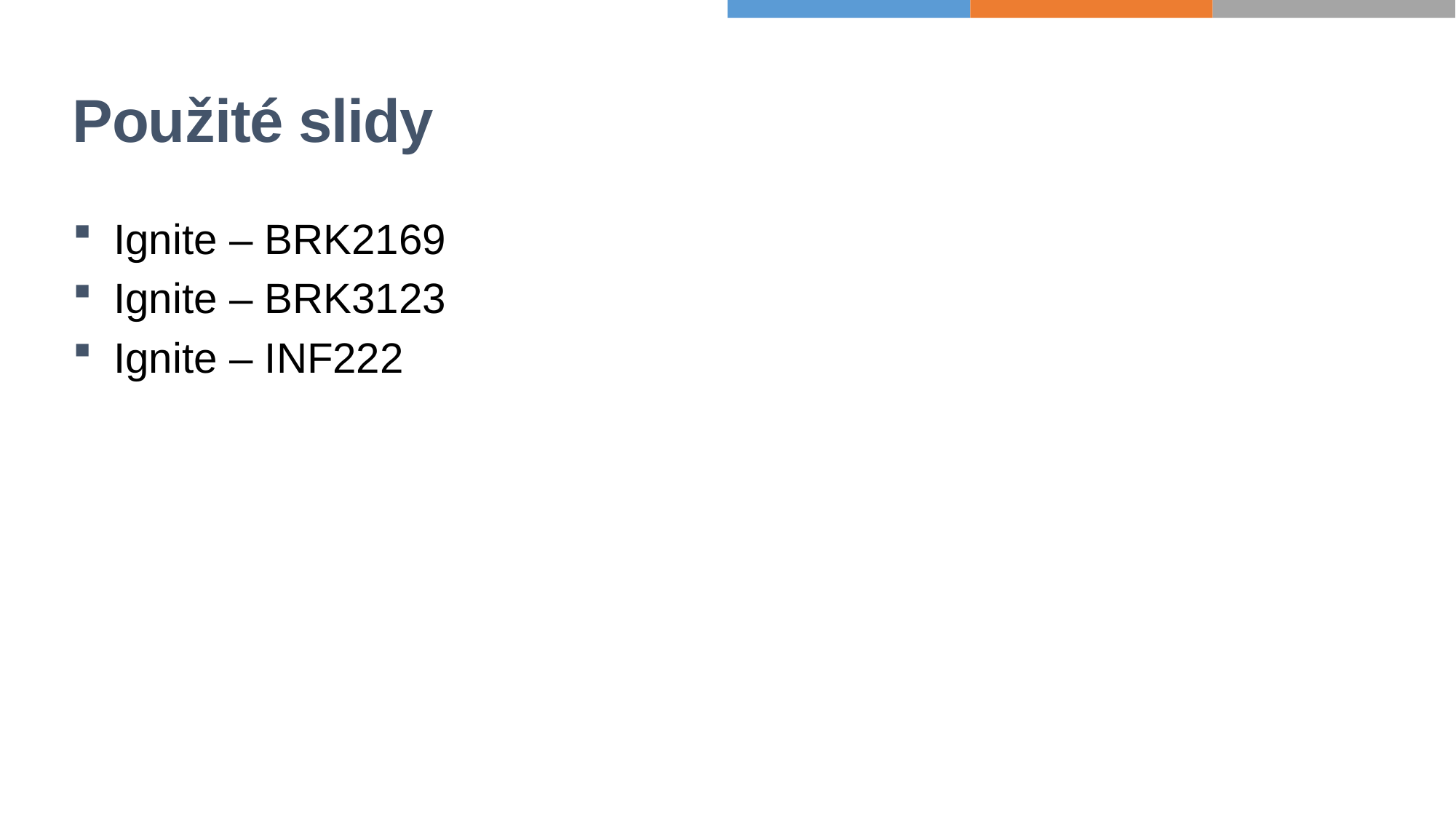

# Použité slidy
Ignite – BRK2169
Ignite – BRK3123
Ignite – INF222